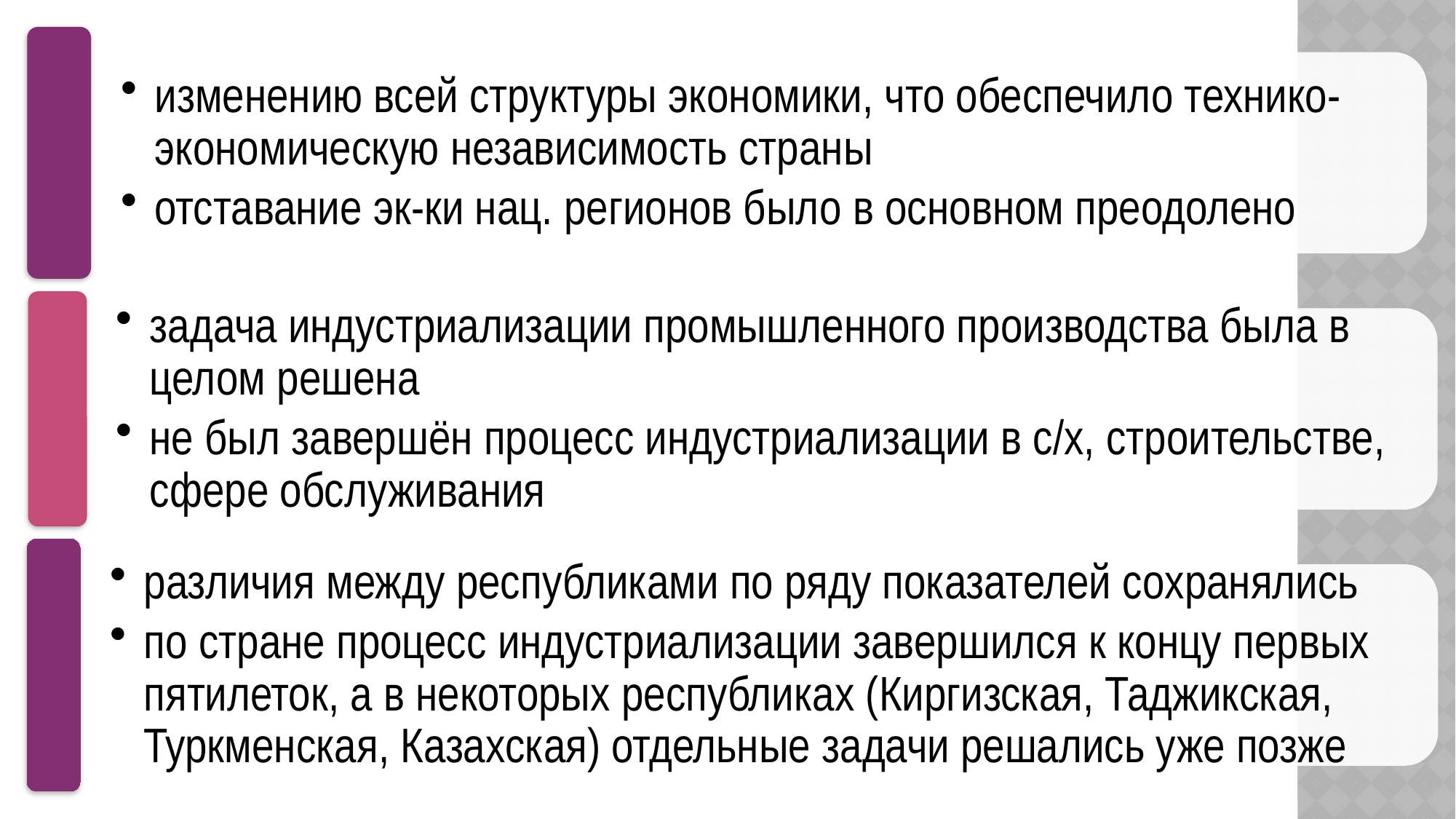

изменению всей структуры экономики, что обеспечило технико-экономическую независимость страны
отставание эк-ки нац. регионов было в основном преодолено

задача индустриализации промышленного производства была в целом решена
не был завершён процесс индустриализации в с/х, строительстве, сфере обслуживания

различия между республиками по ряду показателей сохранялись
по стране процесс индустриализации завершился к концу первых пятилеток, а в некоторых республиках (Киргизская, Таджикская, Туркменская, Казахская) отдельные задачи решались уже позже